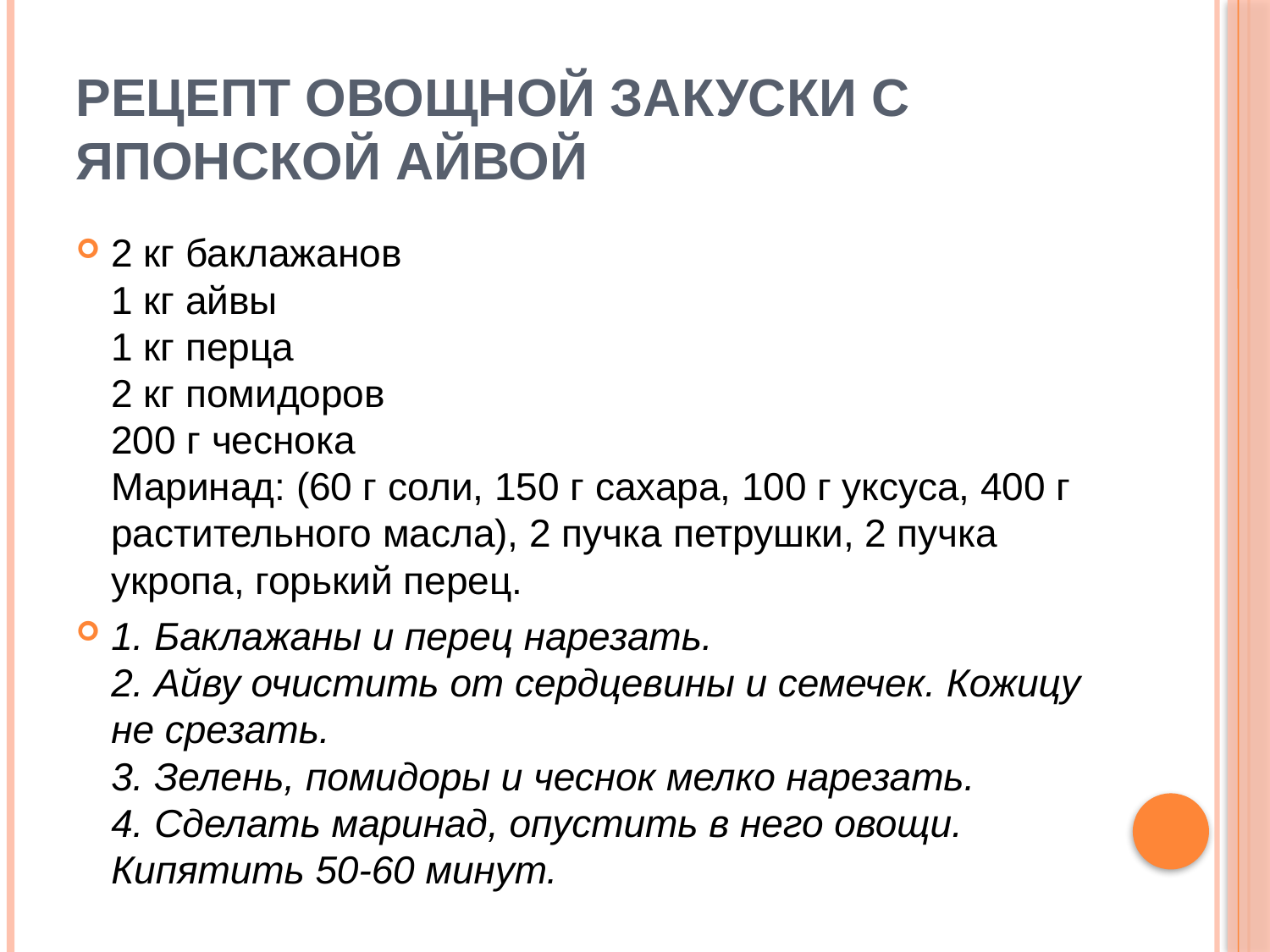

# Рецепт овощной закуски с японской айвой
2 кг баклажанов 
1 кг айвы
1 кг перца 
2 кг помидоров
200 г чеснока
Маринад: (60 г соли, 150 г сахара, 100 г уксуса, 400 г растительного масла), 2 пучка петрушки, 2 пучка укропа, горький перец.
1. Баклажаны и перец нарезать.
2. Айву очистить от сердцевины и семечек. Кожицу не срезать.
3. Зелень, помидоры и чеснок мелко нарезать.
4. Сделать маринад, опустить в него овощи. Кипятить 50-60 минут.